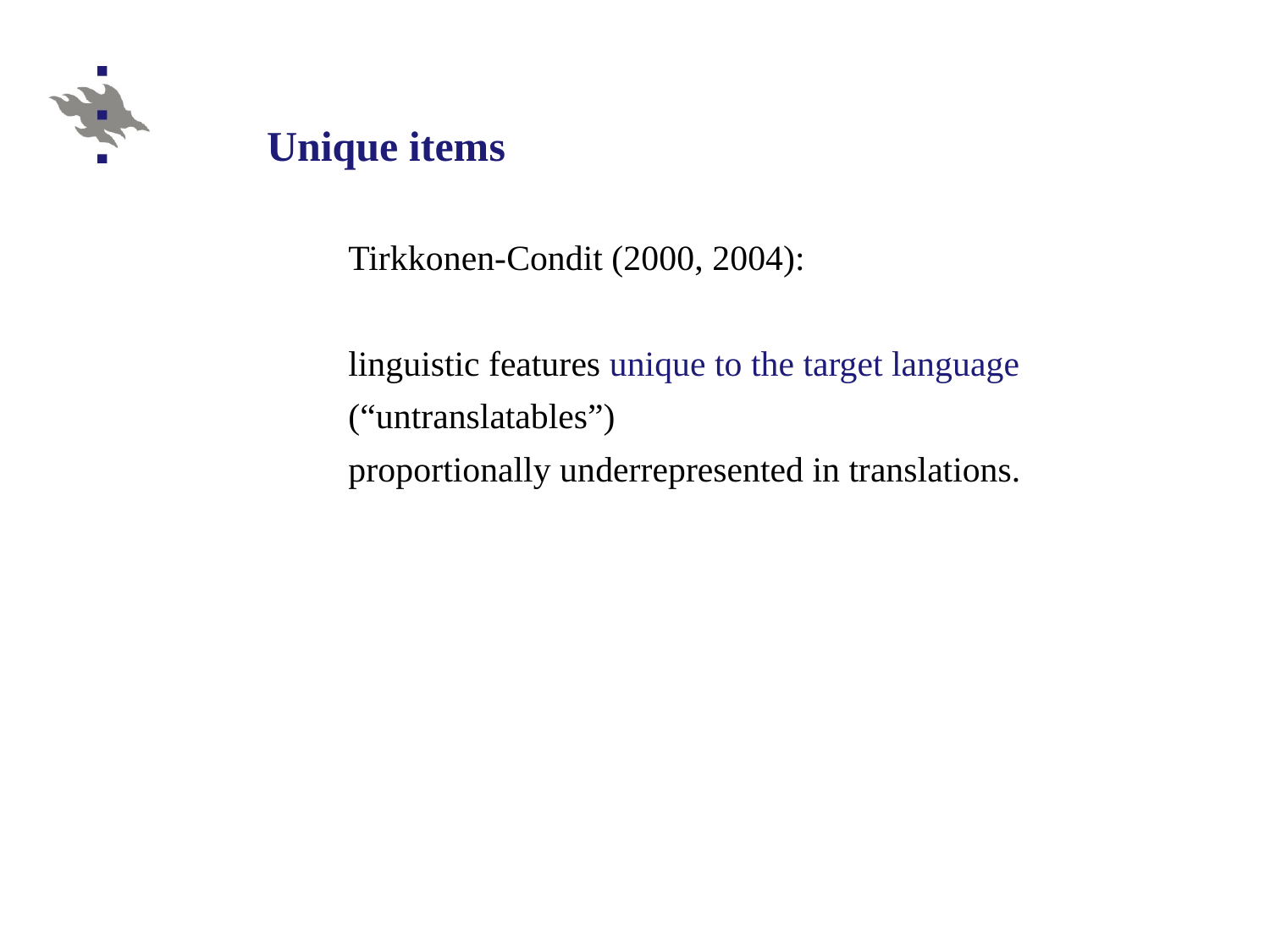

Unique items
	Tirkkonen-Condit (2000, 2004):

 	linguistic features unique to the target language (“untranslatables”)
	proportionally underrepresented in translations.